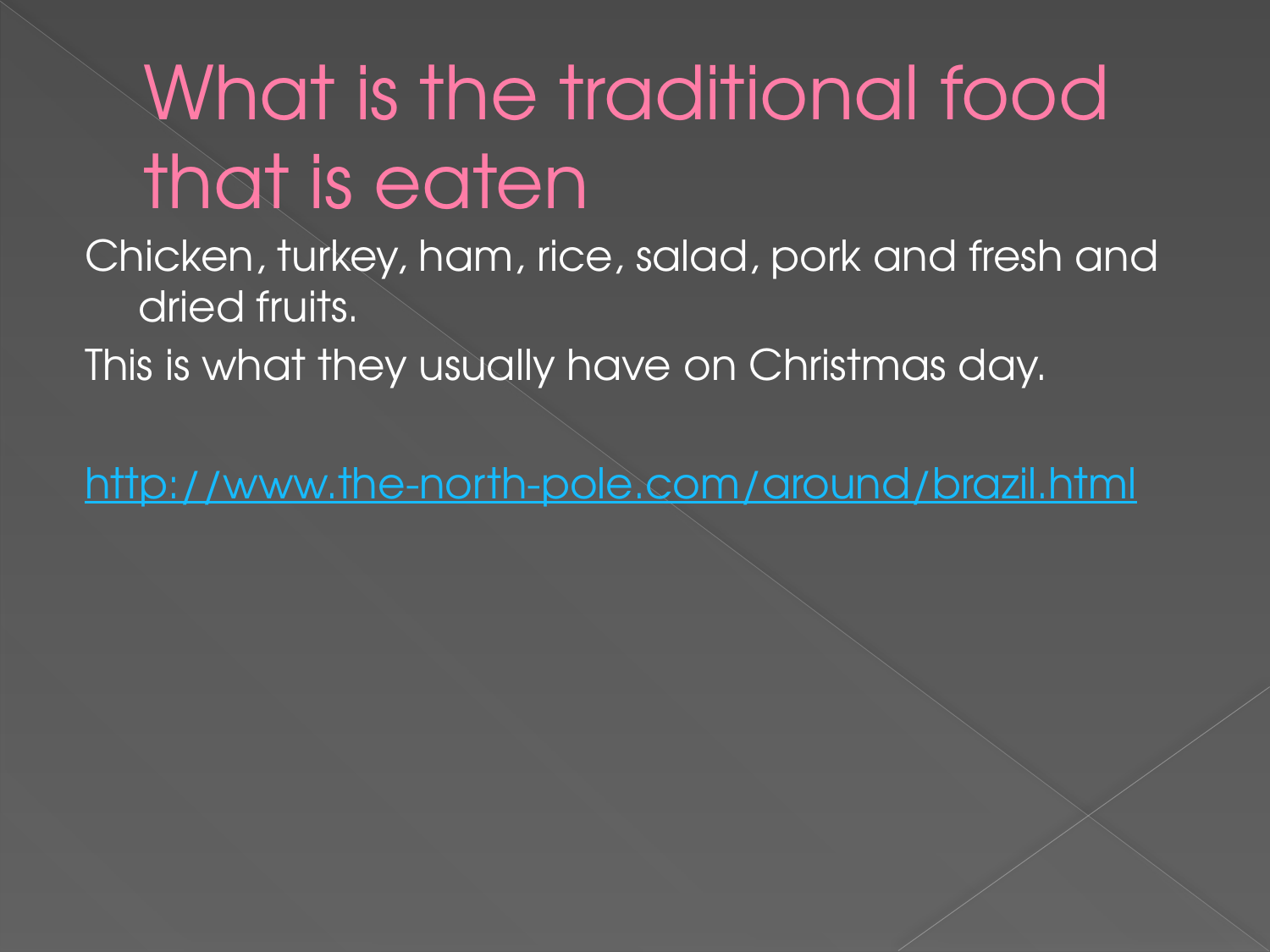

# What is the traditional food that is eaten
Chicken, turkey, ham, rice, salad, pork and fresh and dried fruits.
This is what they usually have on Christmas day.

http://www.the-north-pole.com/around/brazil.html